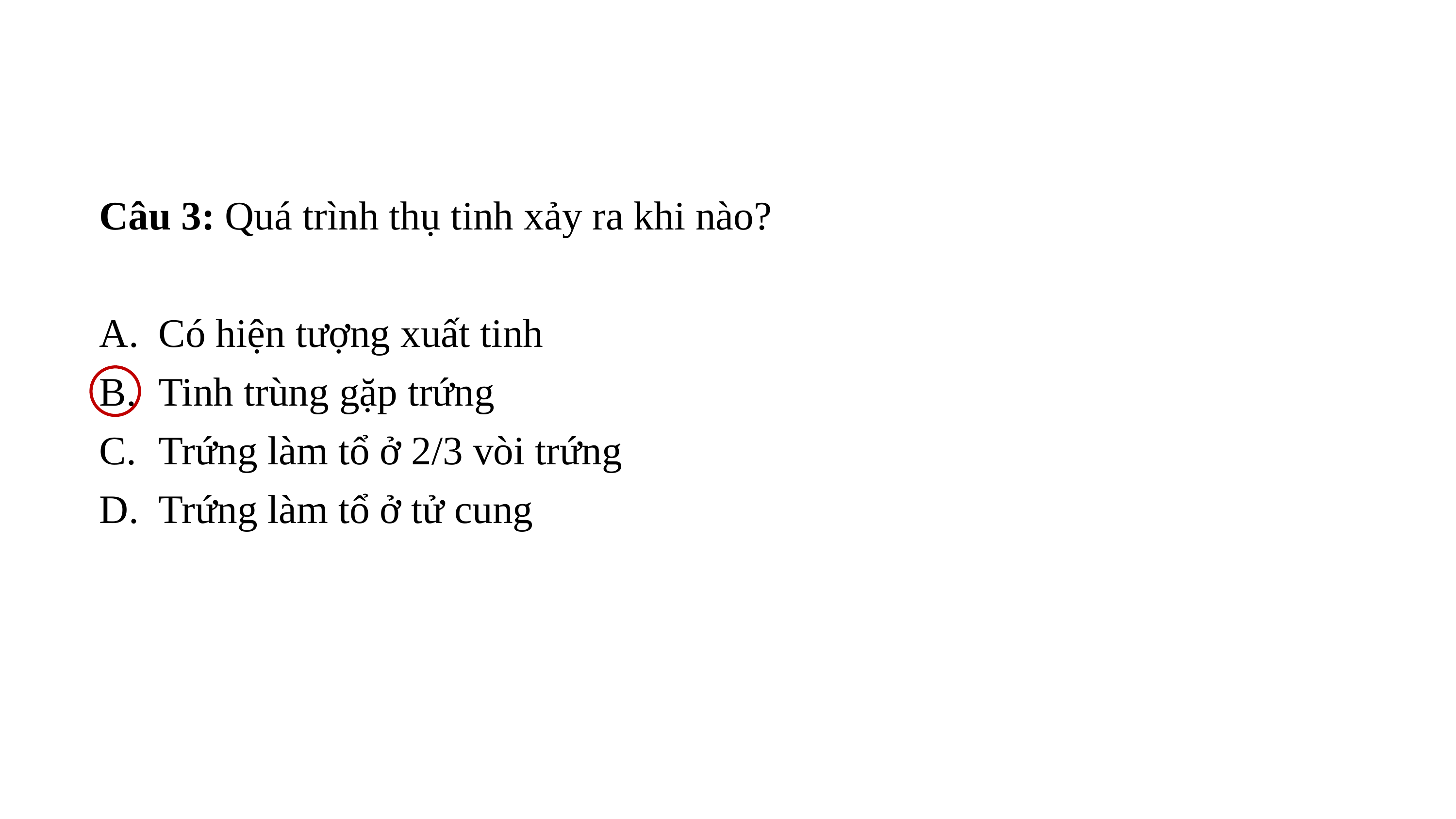

Câu 3: Quá trình thụ tinh xảy ra khi nào?

Có hiện tượng xuất tinh
Tinh trùng gặp trứng
Trứng làm tổ ở 2/3 vòi trứng
Trứng làm tổ ở tử cung